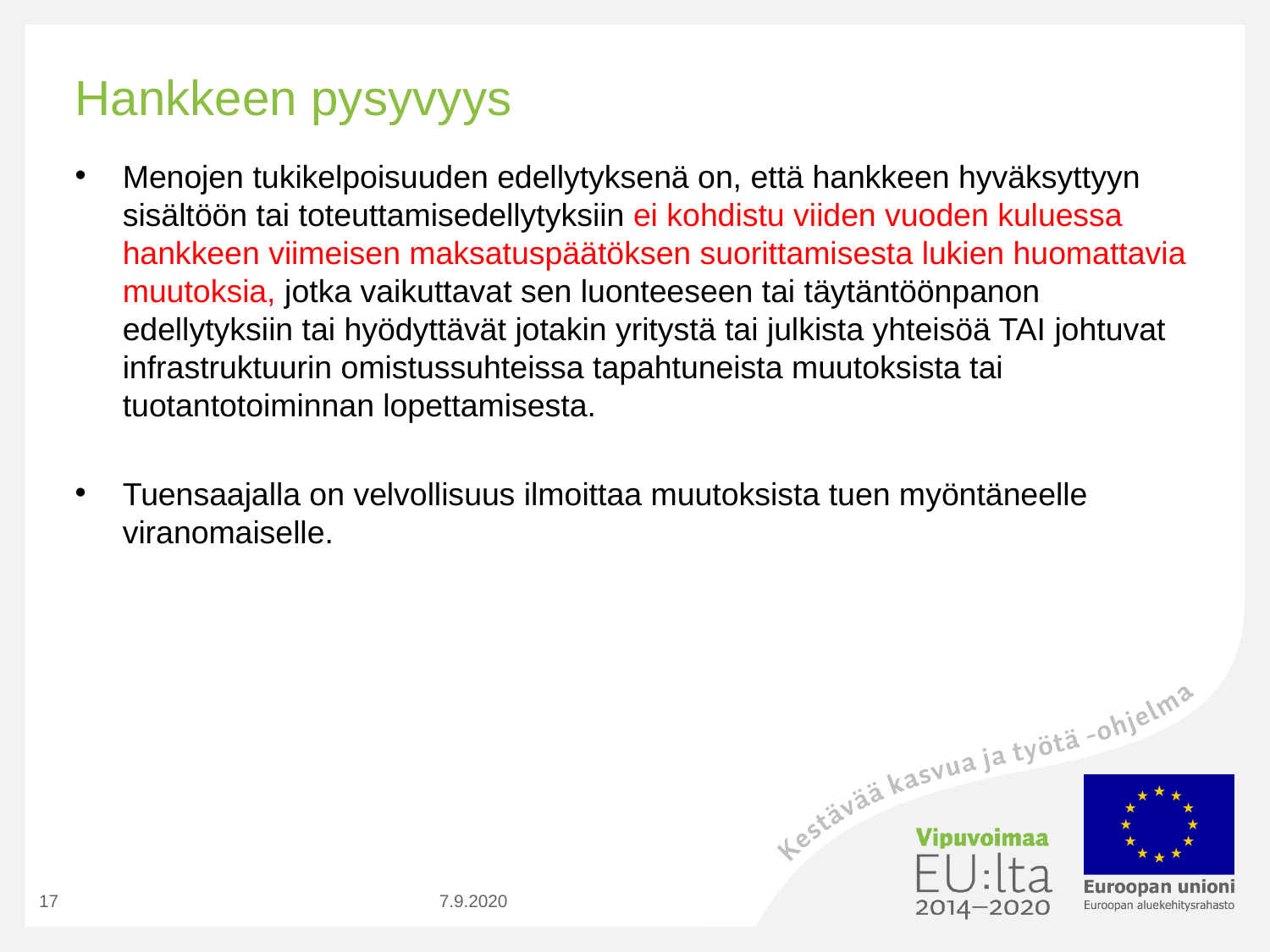

# Hankkeen pysyvyys
Menojen tukikelpoisuuden edellytyksenä on, että hankkeen hyväksyttyyn sisältöön tai toteuttamisedellytyksiin ei kohdistu viiden vuoden kuluessa hankkeen viimeisen maksatuspäätöksen suorittamisesta lukien huomattavia muutoksia, jotka vaikuttavat sen luonteeseen tai täytäntöönpanon edellytyksiin tai hyödyttävät jotakin yritystä tai julkista yhteisöä TAI johtuvat infrastruktuurin omistussuhteissa tapahtuneista muutoksista tai tuotantotoiminnan lopettamisesta.

Tuensaajalla on velvollisuus ilmoittaa muutoksista tuen myöntäneelle viranomaiselle.

17
7.9.2020